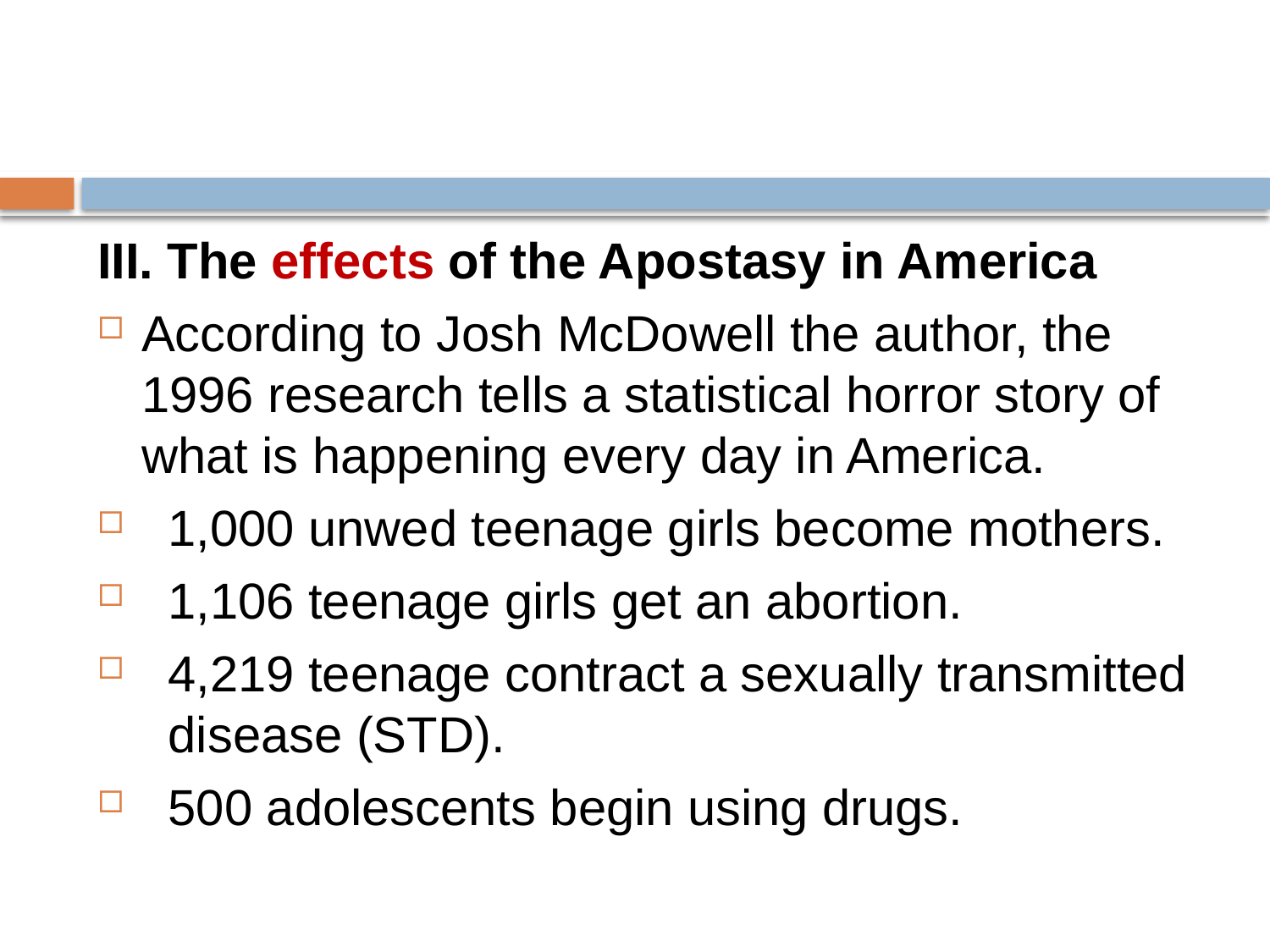

#
III. The effects of the Apostasy in America
According to Josh McDowell the author, the 1996 research tells a statistical horror story of what is happening every day in America.
1,000 unwed teenage girls become mothers.
1,106 teenage girls get an abortion.
4,219 teenage contract a sexually transmitted disease (STD).
500 adolescents begin using drugs.